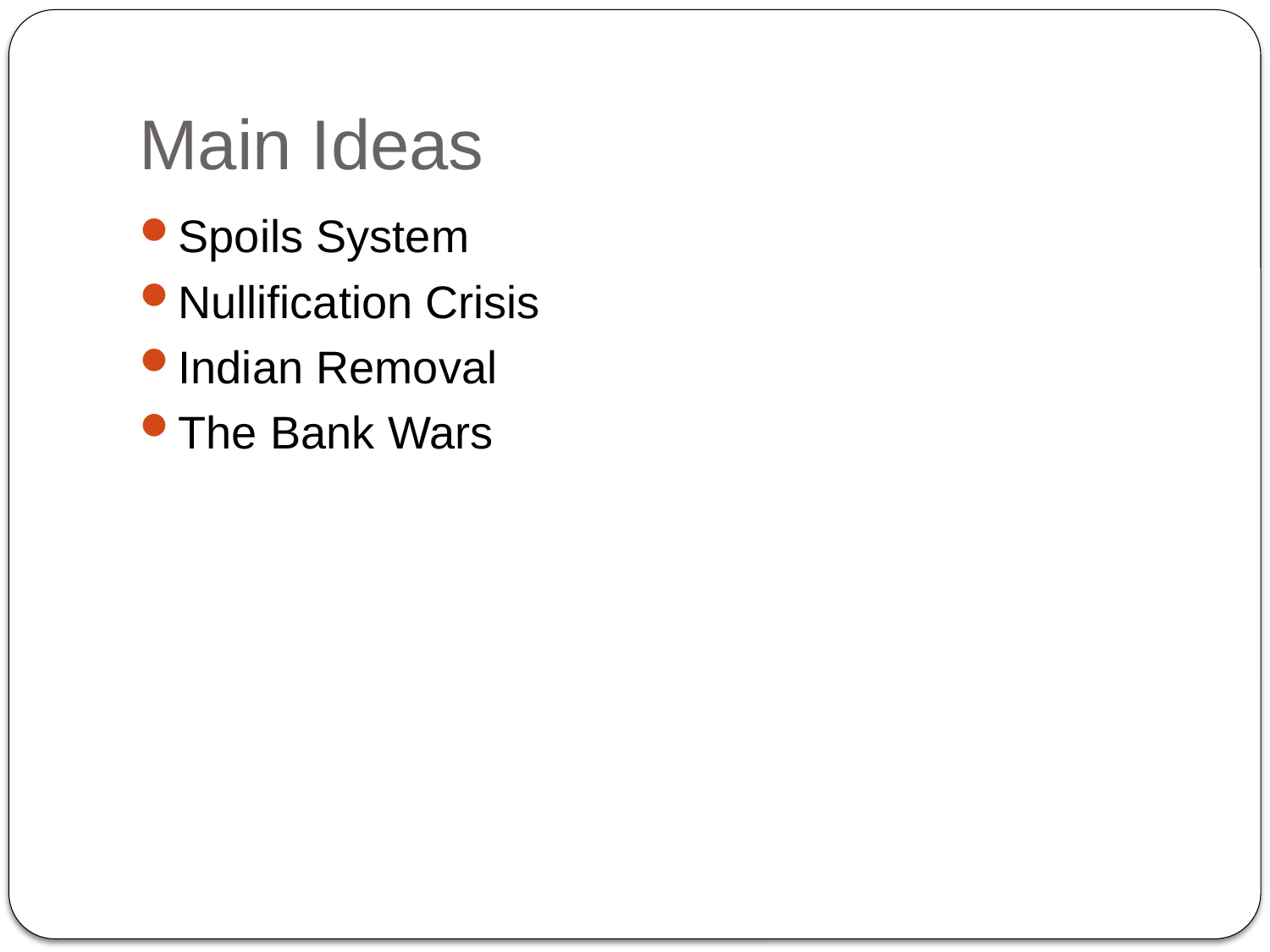

# Main Ideas
Spoils System
Nullification Crisis
Indian Removal
The Bank Wars